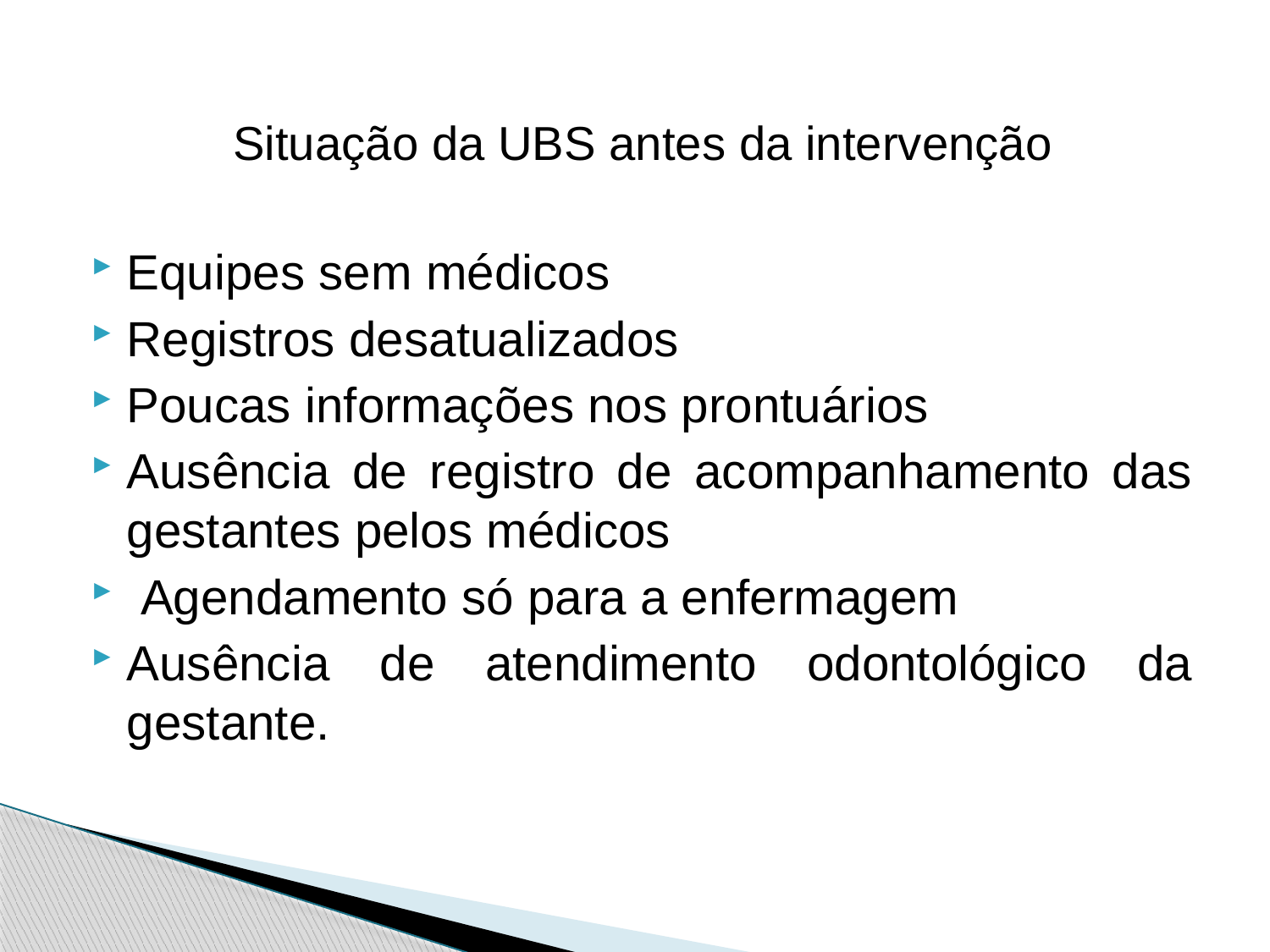

Situação da UBS antes da intervenção

Equipes sem médicos
Registros desatualizados
Poucas informações nos prontuários
Ausência de registro de acompanhamento das gestantes pelos médicos
 Agendamento só para a enfermagem
Ausência de atendimento odontológico da gestante.